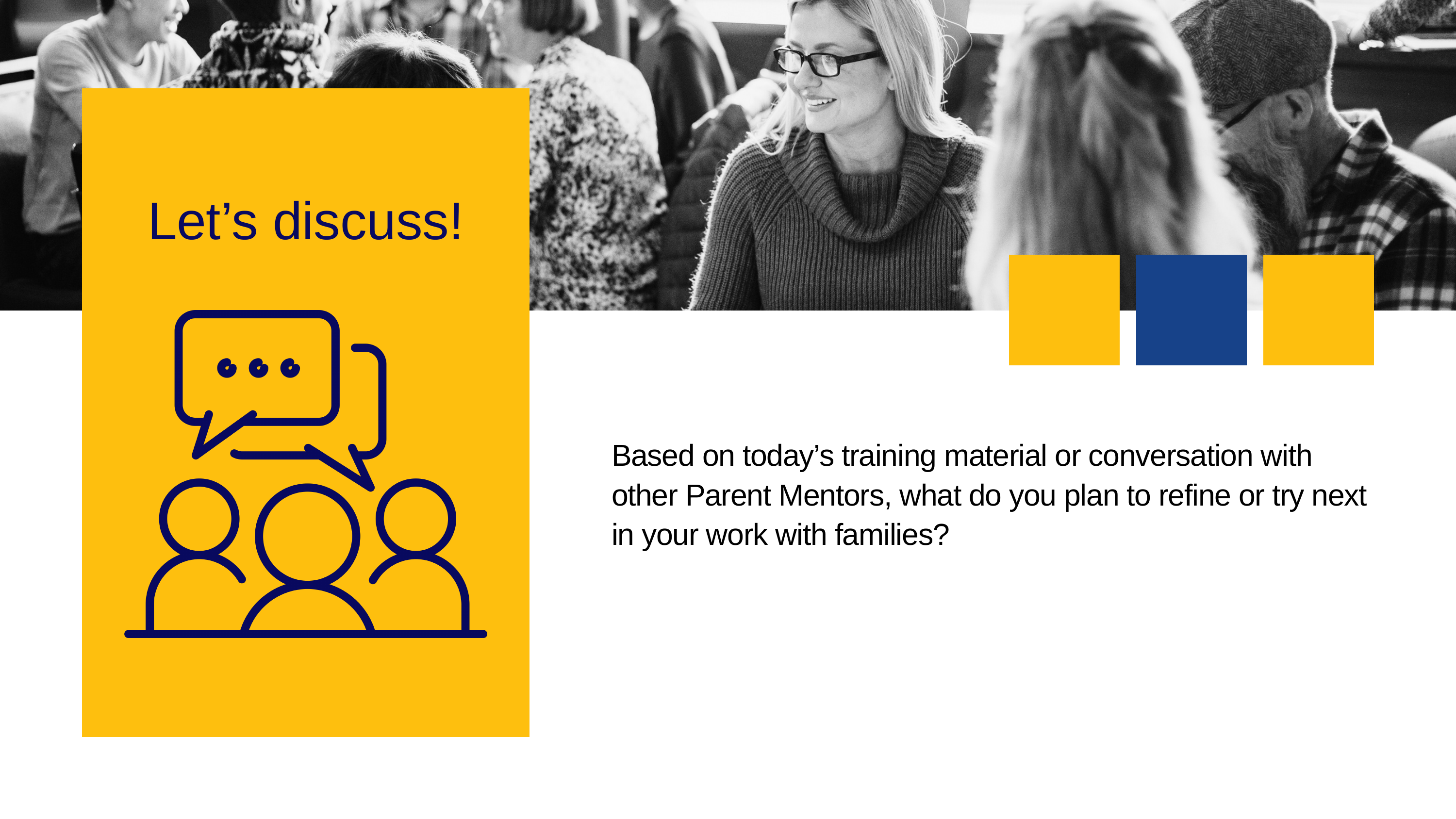

Let’s discuss!

Based on today’s training material or conversation with other Parent Mentors, what do you plan to refine or try next in your work with families?